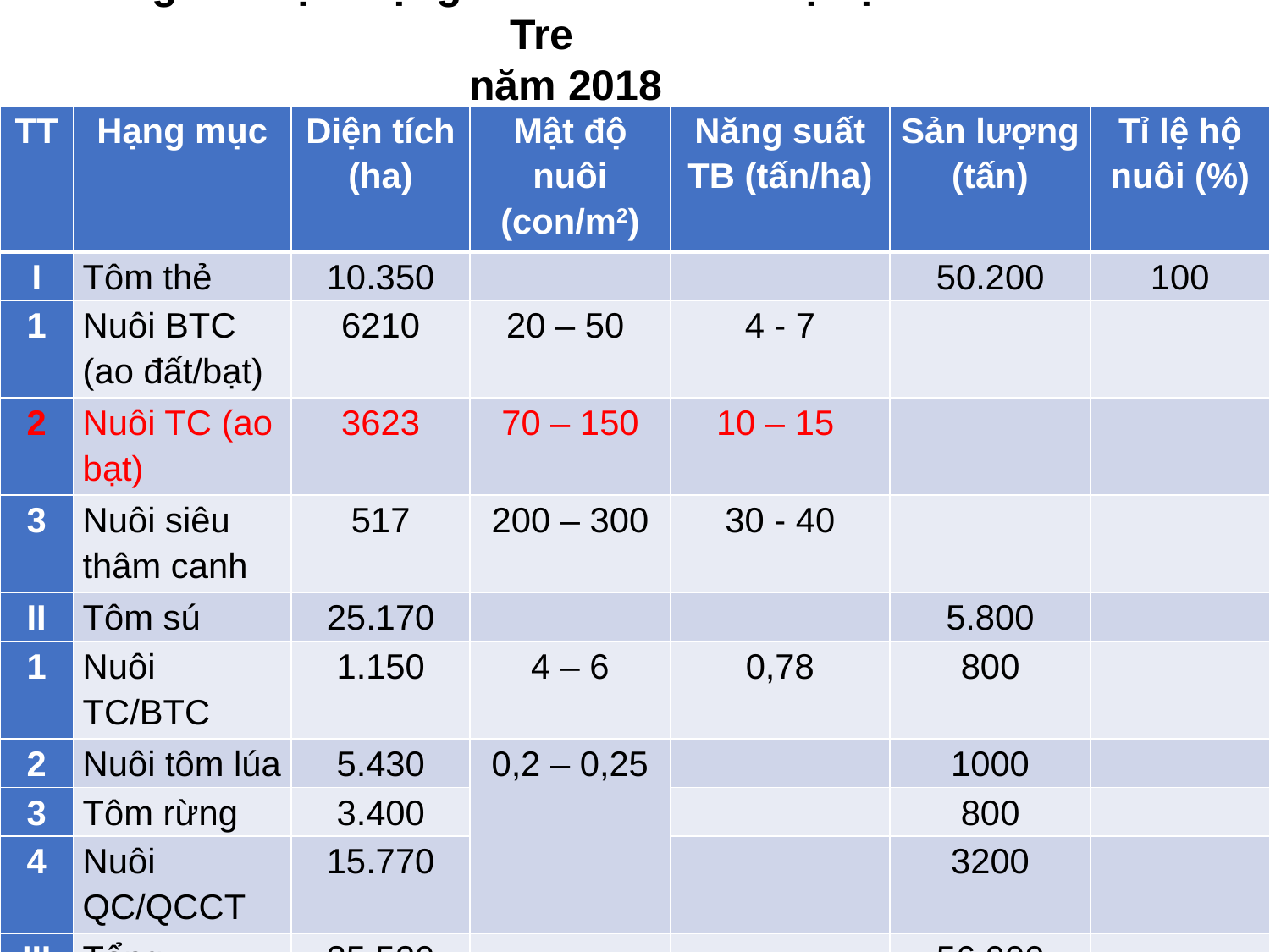

Bảng 6: Thực trạng nuôi tôm nước lợ tại tỉnh Bến Tre
năm 2018

| TT | Hạng mục | Diện tích (ha) | Mật độ nuôi (con/m2) | Năng suất TB (tấn/ha) | Sản lượng (tấn) | Tỉ lệ hộ nuôi (%) |
| --- | --- | --- | --- | --- | --- | --- |
| I | Tôm thẻ | 10.350 |  |  | 50.200 | 100 |
| 1 | Nuôi BTC (ao đất/bạt) | 6210 | 20 – 50 | 4 - 7 |  |  |
| 2 | Nuôi TC (ao bạt) | 3623 | 70 – 150 | 10 – 15 |  |  |
| 3 | Nuôi siêu thâm canh | 517 | 200 – 300 | 30 - 40 |  |  |
| II | Tôm sú | 25.170 |  |  | 5.800 |  |
| 1 | Nuôi TC/BTC | 1.150 | 4 – 6 | 0,78 | 800 |  |
| 2 | Nuôi tôm lúa | 5.430 | 0,2 – 0,25 |  | 1000 |  |
| 3 | Tôm rừng | 3.400 |  |  | 800 |  |
| 4 | Nuôi QC/QCCT | 15.770 |  |  | 3200 |  |
| III | Tổng | 35.520 |  |  | 56.000 |  |
65